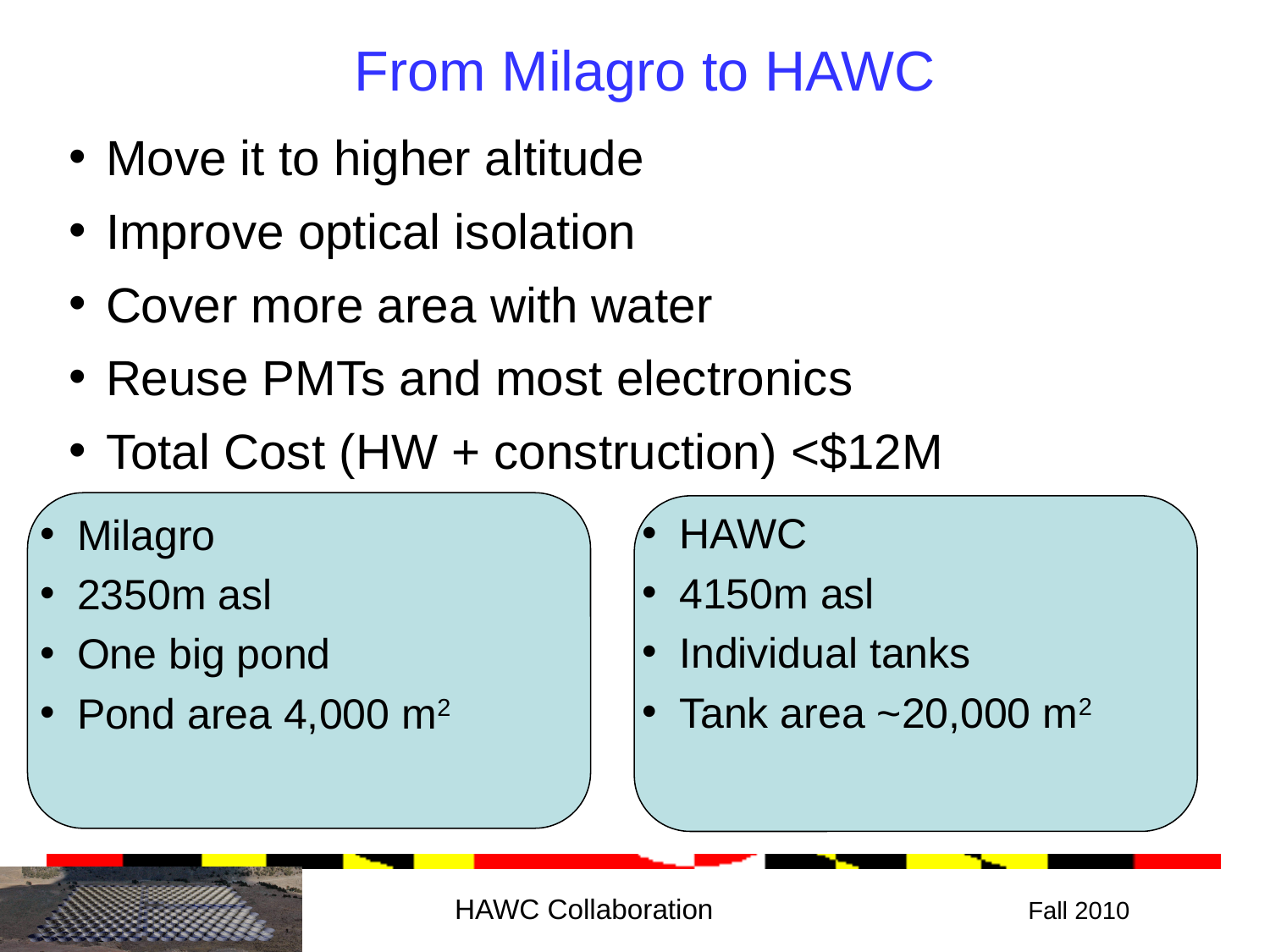

# From Milagro to HAWC
Move it to higher altitude
Improve optical isolation
Cover more area with water
Reuse PMTs and most electronics
Total Cost (HW + construction) <$12M

HAWC
4150m asl
Individual tanks
Tank area ~20,000 m2
Milagro
2350m asl
One big pond
Pond area 4,000 m2